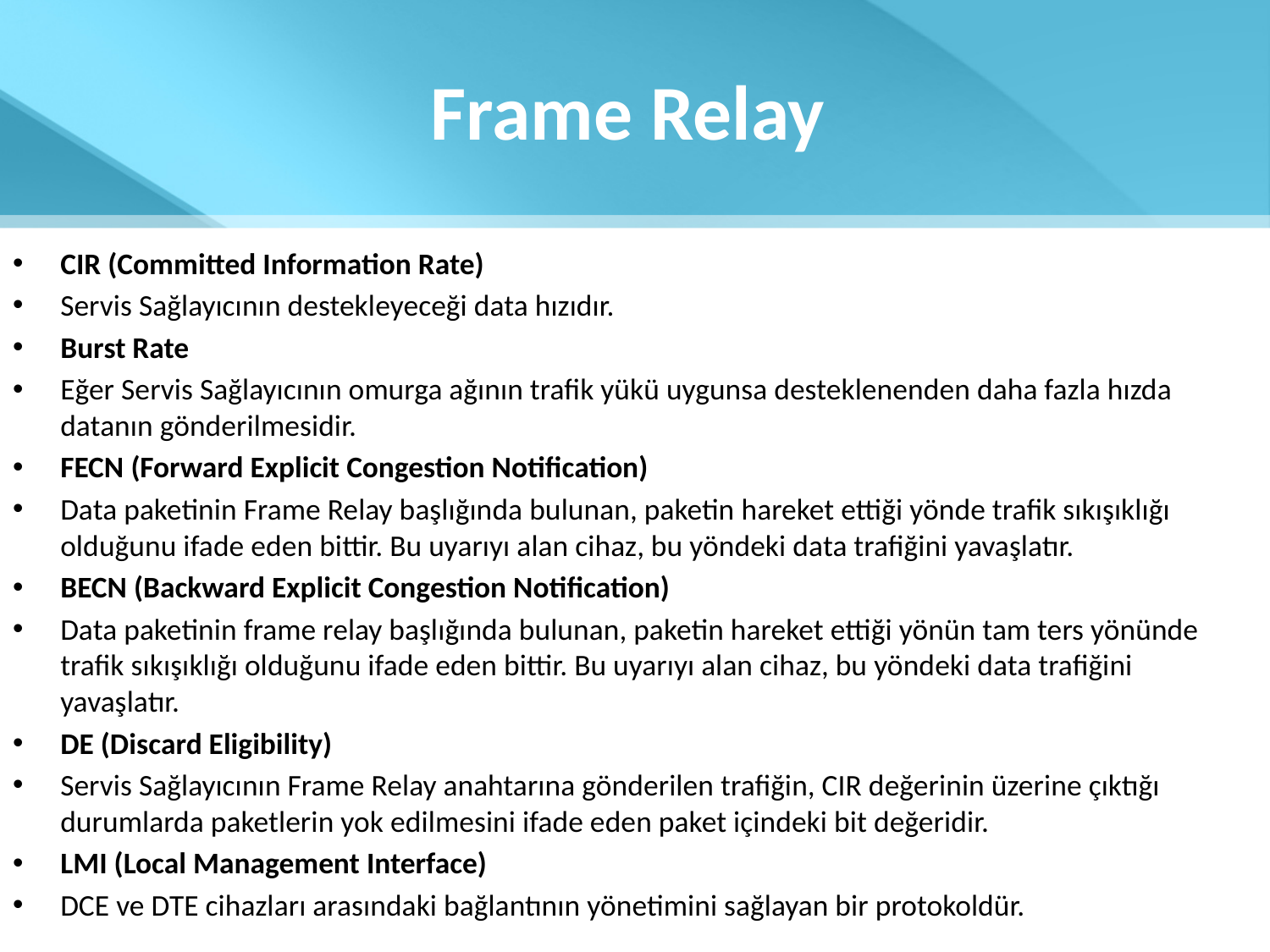

# Frame Relay
CIR (Committed Information Rate)
Servis Sağlayıcının destekleyeceği data hızıdır.
Burst Rate
Eğer Servis Sağlayıcının omurga ağının trafik yükü uygunsa desteklenenden daha fazla hızda datanın gönderilmesidir.
FECN (Forward Explicit Congestion Notification)
Data paketinin Frame Relay başlığında bulunan, paketin hareket ettiği yönde trafik sıkışıklığı olduğunu ifade eden bittir. Bu uyarıyı alan cihaz, bu yöndeki data trafiğini yavaşlatır.
BECN (Backward Explicit Congestion Notification)
Data paketinin frame relay başlığında bulunan, paketin hareket ettiği yönün tam ters yönünde trafik sıkışıklığı olduğunu ifade eden bittir. Bu uyarıyı alan cihaz, bu yöndeki data trafiğini yavaşlatır.
DE (Discard Eligibility)
Servis Sağlayıcının Frame Relay anahtarına gönderilen trafiğin, CIR değerinin üzerine çıktığı durumlarda paketlerin yok edilmesini ifade eden paket içindeki bit değeridir.
LMI (Local Management Interface)
DCE ve DTE cihazları arasındaki bağlantının yönetimini sağlayan bir protokoldür.